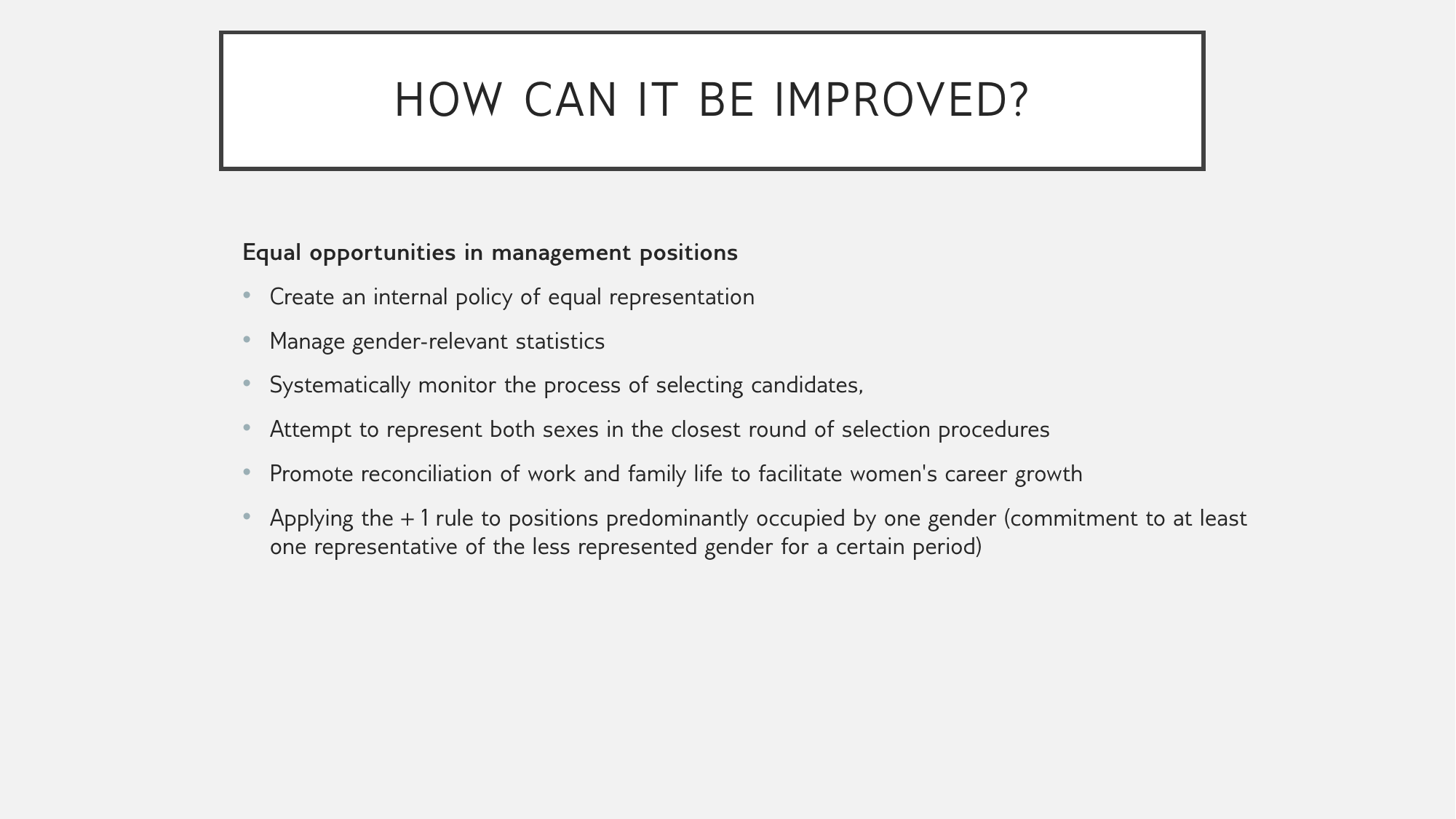

# How can it be improved?
Equal opportunities in management positions
Create an internal policy of equal representation
Manage gender-relevant statistics
Systematically monitor the process of selecting candidates,
Attempt to represent both sexes in the closest round of selection procedures
Promote reconciliation of work and family life to facilitate women's career growth
Applying the + 1 rule to positions predominantly occupied by one gender (commitment to at least one representative of the less represented gender for a certain period)